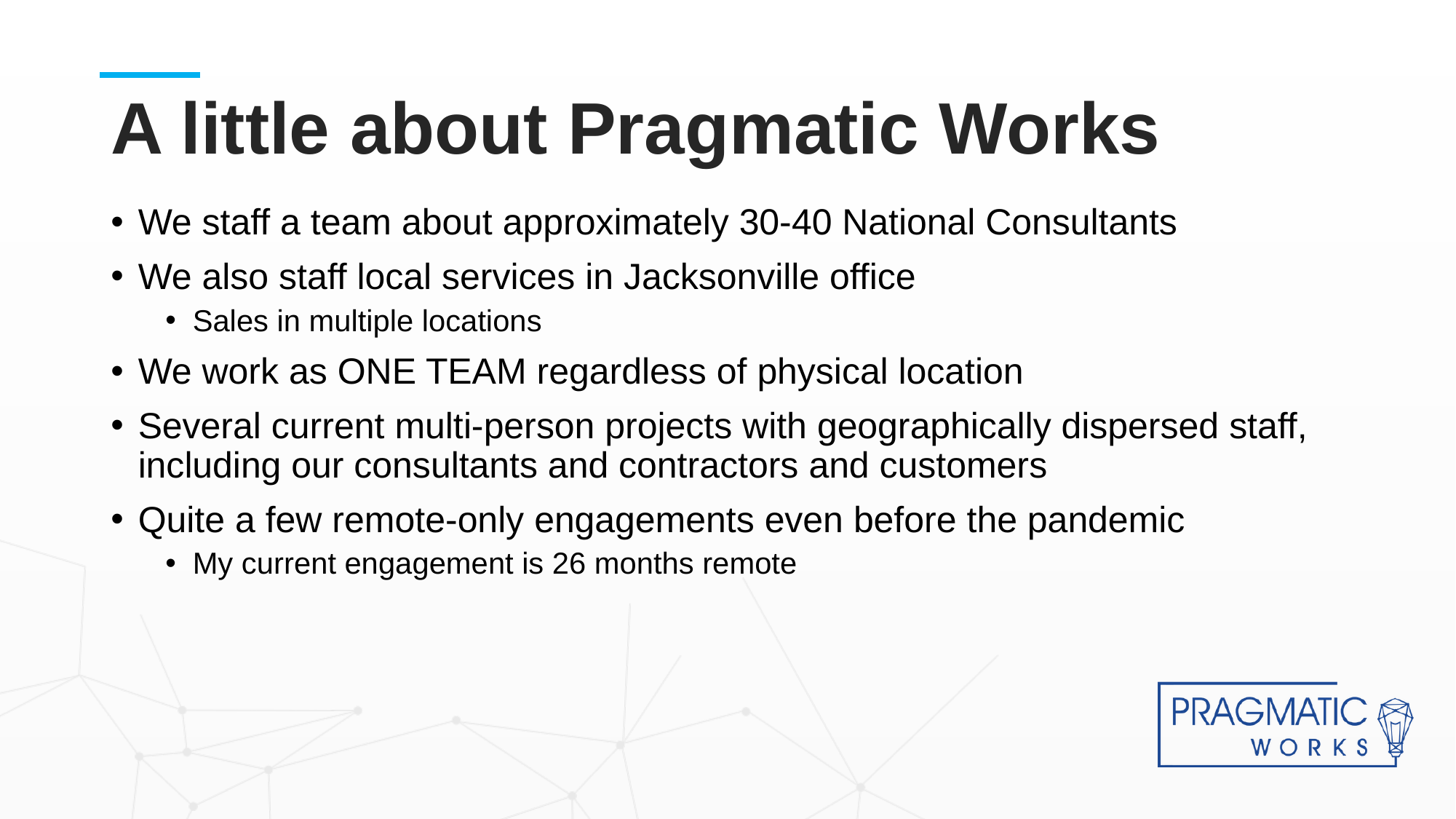

# A little about Pragmatic Works
We staff a team about approximately 30-40 National Consultants
We also staff local services in Jacksonville office
Sales in multiple locations
We work as ONE TEAM regardless of physical location
Several current multi-person projects with geographically dispersed staff, including our consultants and contractors and customers
Quite a few remote-only engagements even before the pandemic
My current engagement is 26 months remote